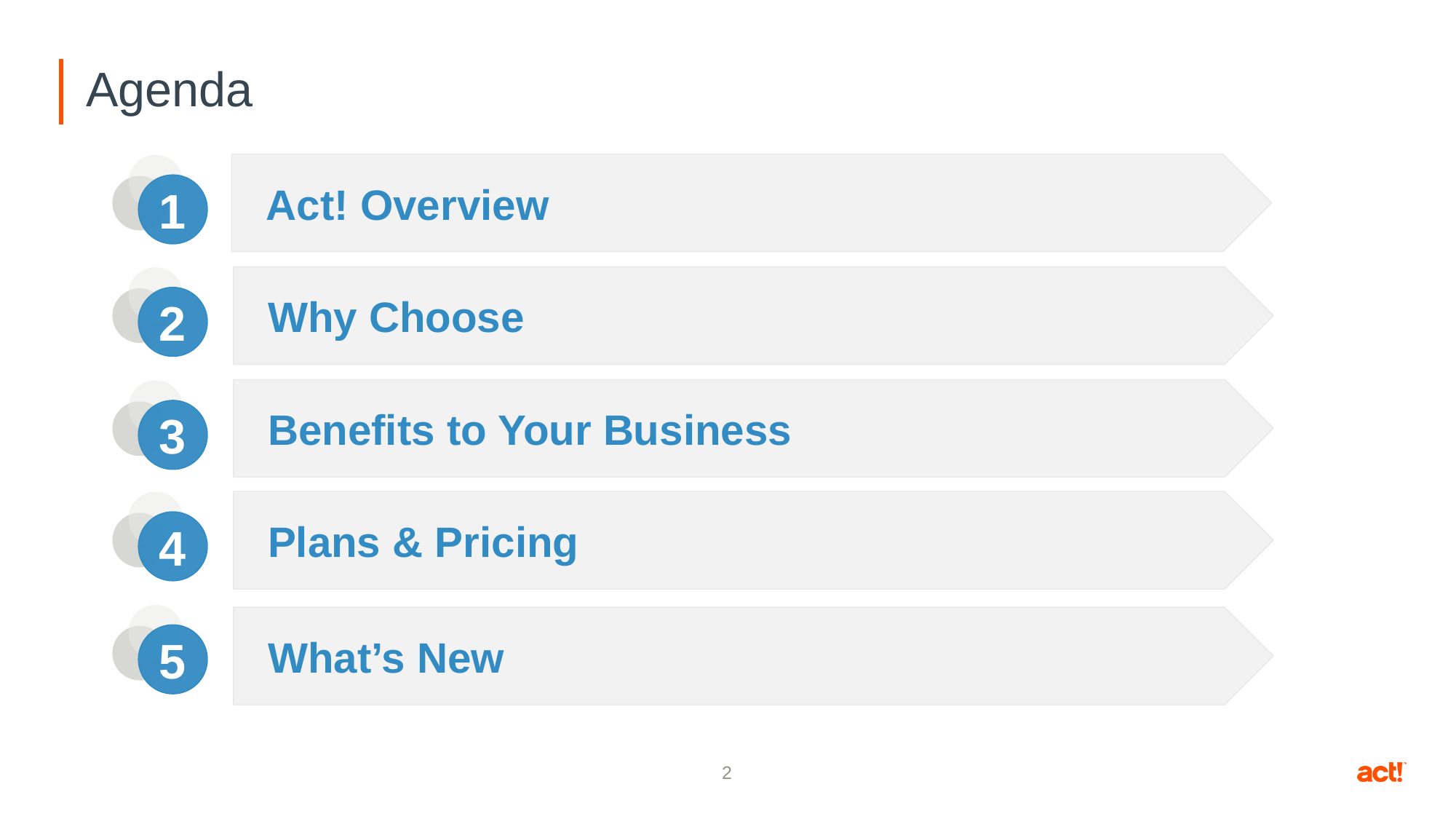

# Agenda
  Act! Overview

1

  Why Choose

2

  Benefits to Your Business

3

  Plans & Pricing

4

5

  What’s New